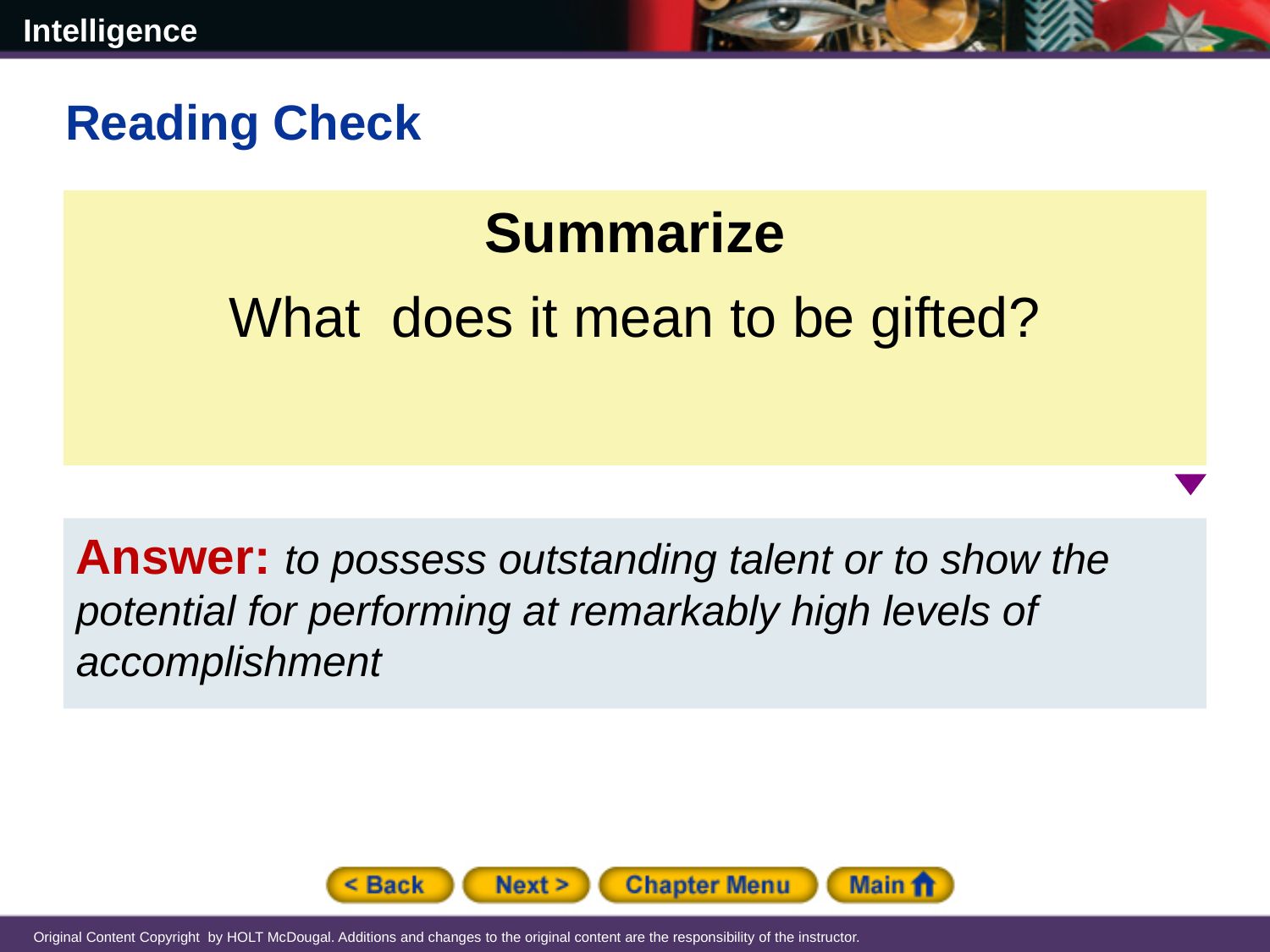

Reading Check
Summarize
What  does it mean to be gifted?

Answer: to possess outstanding talent or to show the potential for performing at remarkably high levels of accomplishment